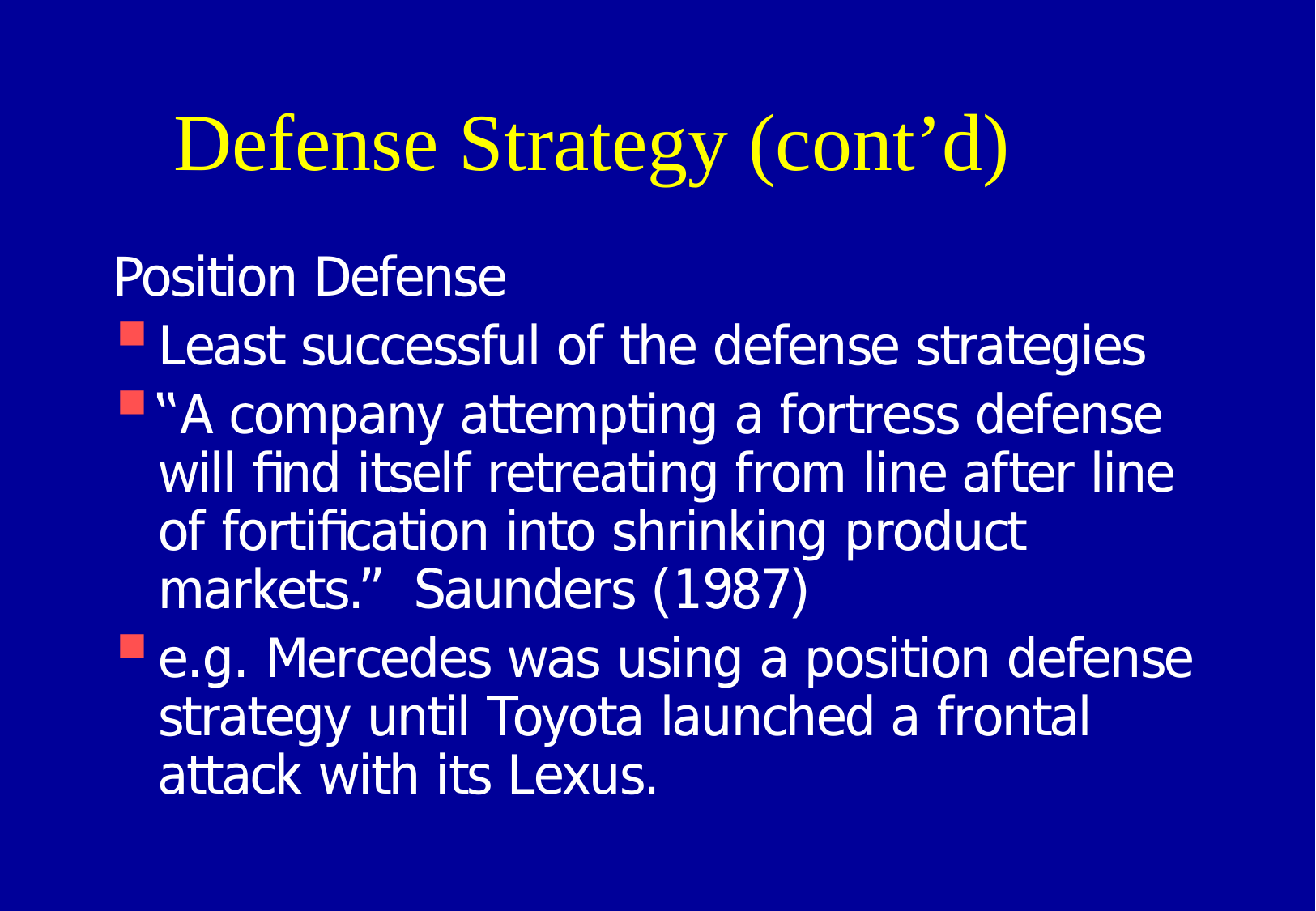

# Defense Strategy (cont’d)
Position Defense
Least successful of the defense strategies
“A company attempting a fortress defense will find itself retreating from line after line of fortification into shrinking product markets.”  Saunders (1987)
e.g. Mercedes was using a position defense strategy until Toyota launched a frontal attack with its Lexus.